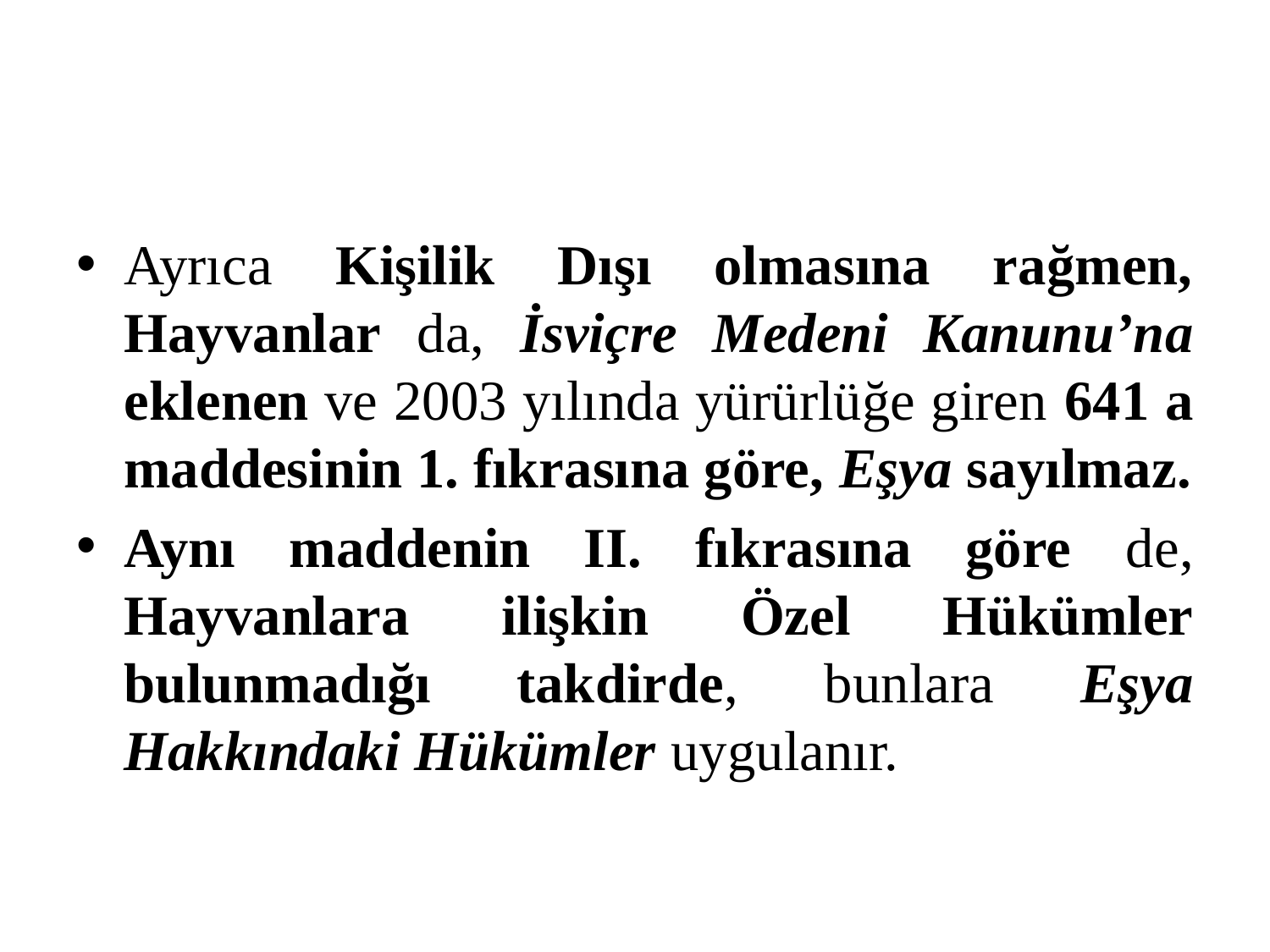

#
Ayrıca Kişilik Dışı olmasına rağmen, Hayvanlar da, İsviçre Medeni Kanunu’na eklenen ve 2003 yılında yürürlüğe giren 641 a maddesinin 1. fıkrasına göre, Eşya sayılmaz.
Aynı maddenin II. fıkrasına göre de, Hayvanlara ilişkin Özel Hükümler bulunmadığı takdirde, bunlara Eşya Hakkındaki Hükümler uygulanır.